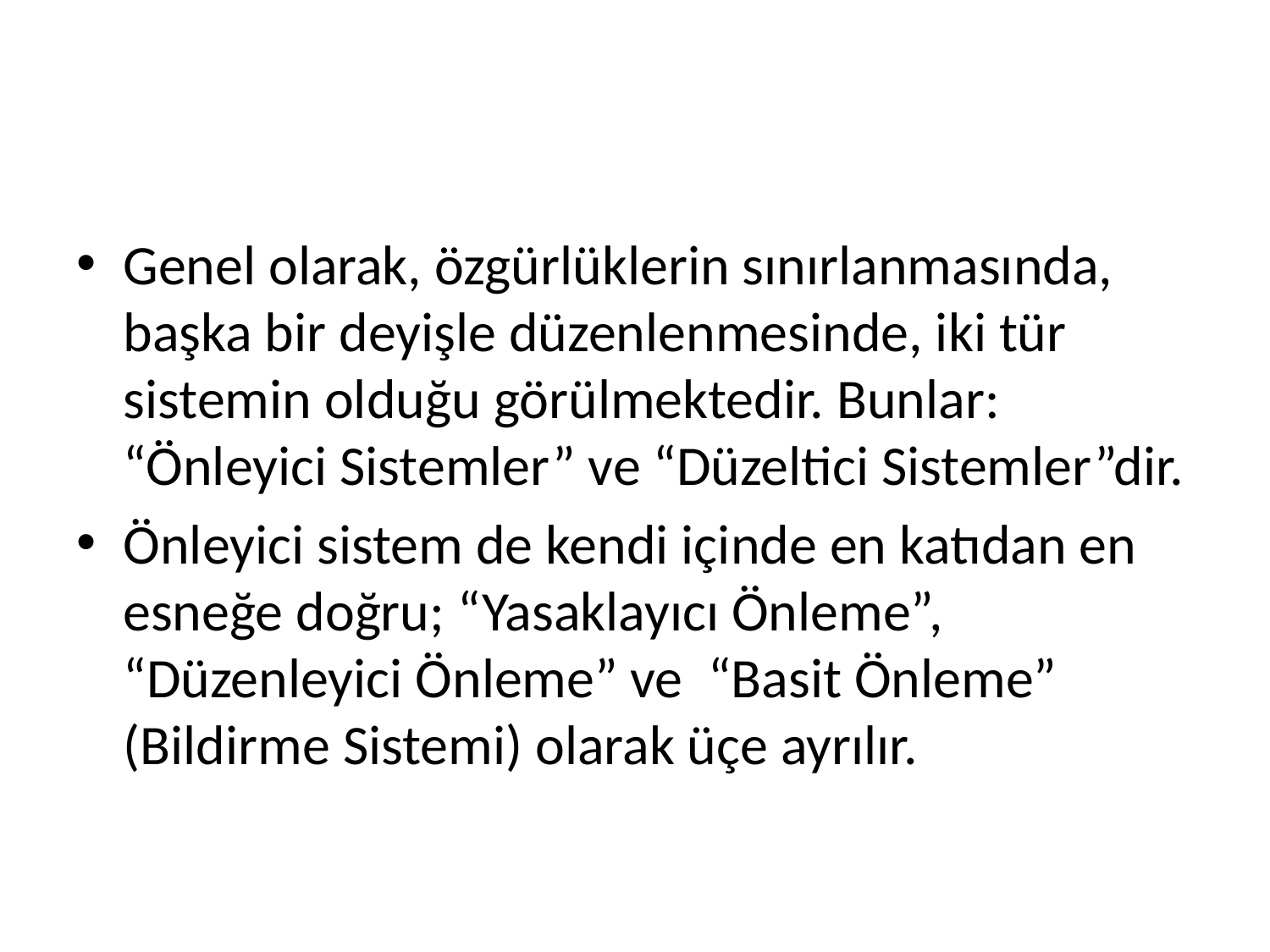

#
Genel olarak, özgürlüklerin sınırlanmasında, başka bir deyişle düzenlenmesinde, iki tür sistemin olduğu görülmektedir. Bunlar: “Önleyici Sistemler” ve “Düzeltici Sistemler”dir.
Önleyici sistem de kendi içinde en katıdan en esneğe doğru; “Yasaklayıcı Önleme”, “Düzenleyici Önleme” ve  “Basit Önleme” (Bildirme Sistemi) olarak üçe ayrılır.